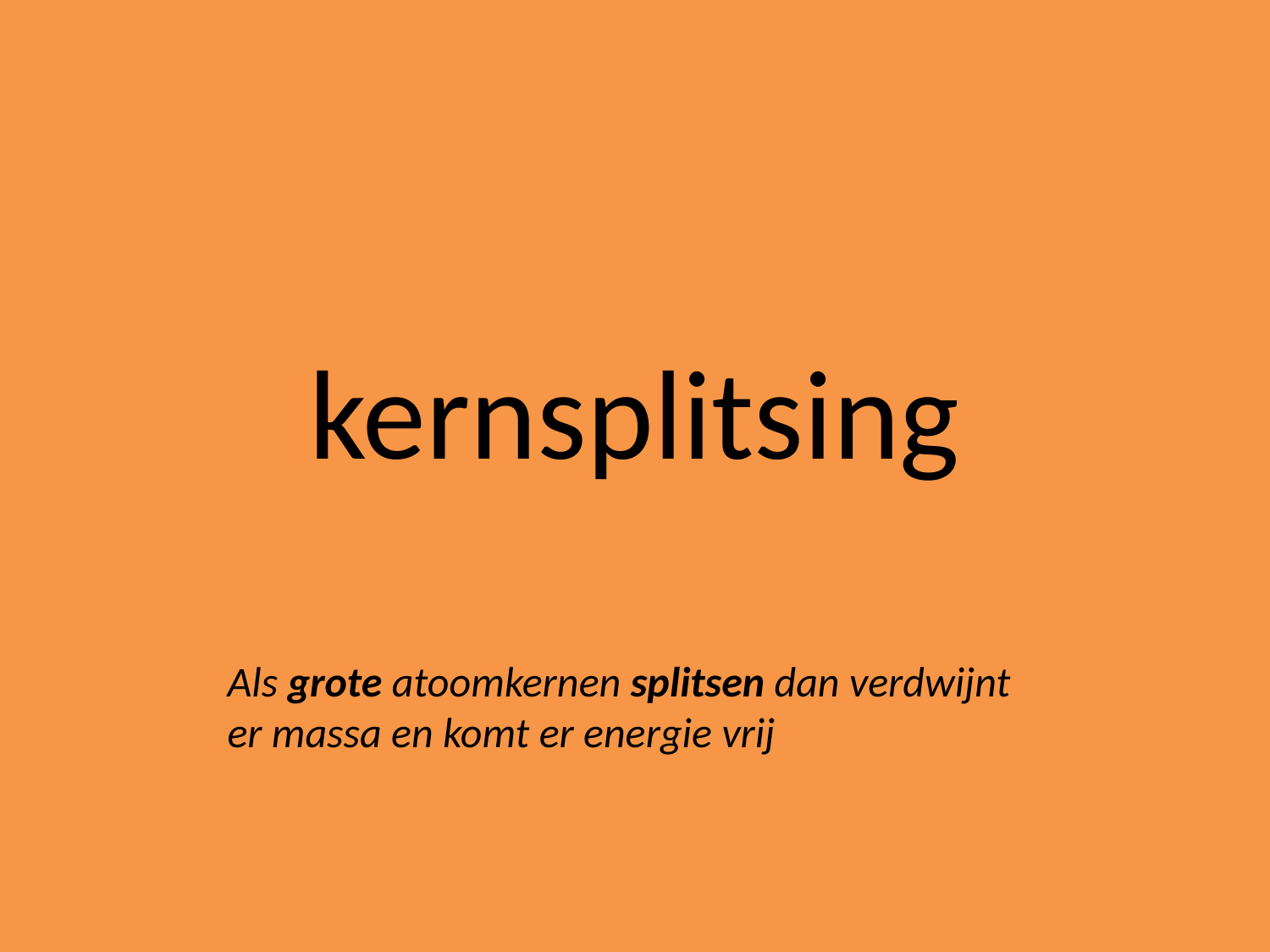

kernsplitsing
Als grote atoomkernen splitsen dan verdwijnt er massa en komt er energie vrij